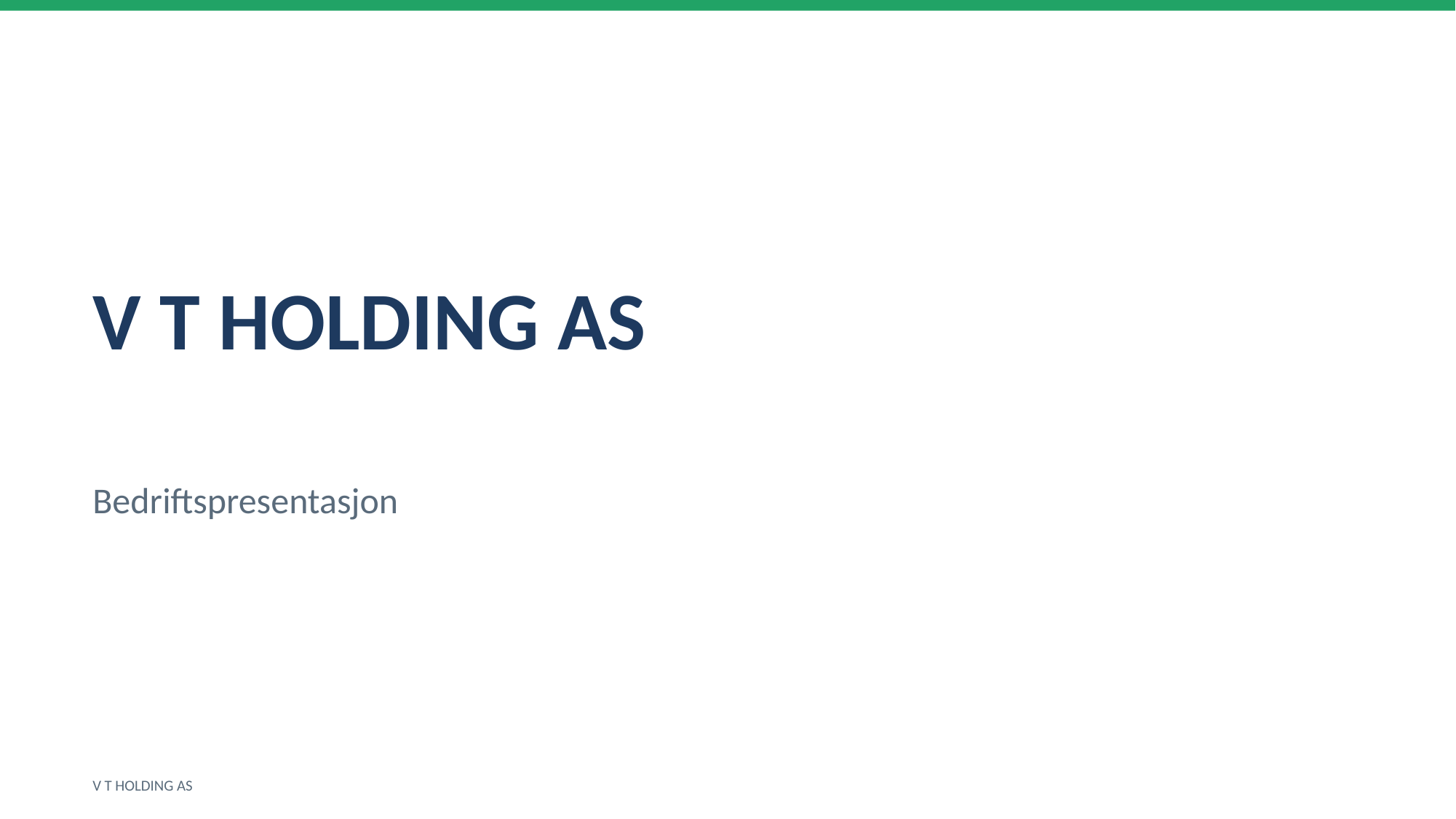

V T HOLDING AS
Bedriftspresentasjon
V T HOLDING AS